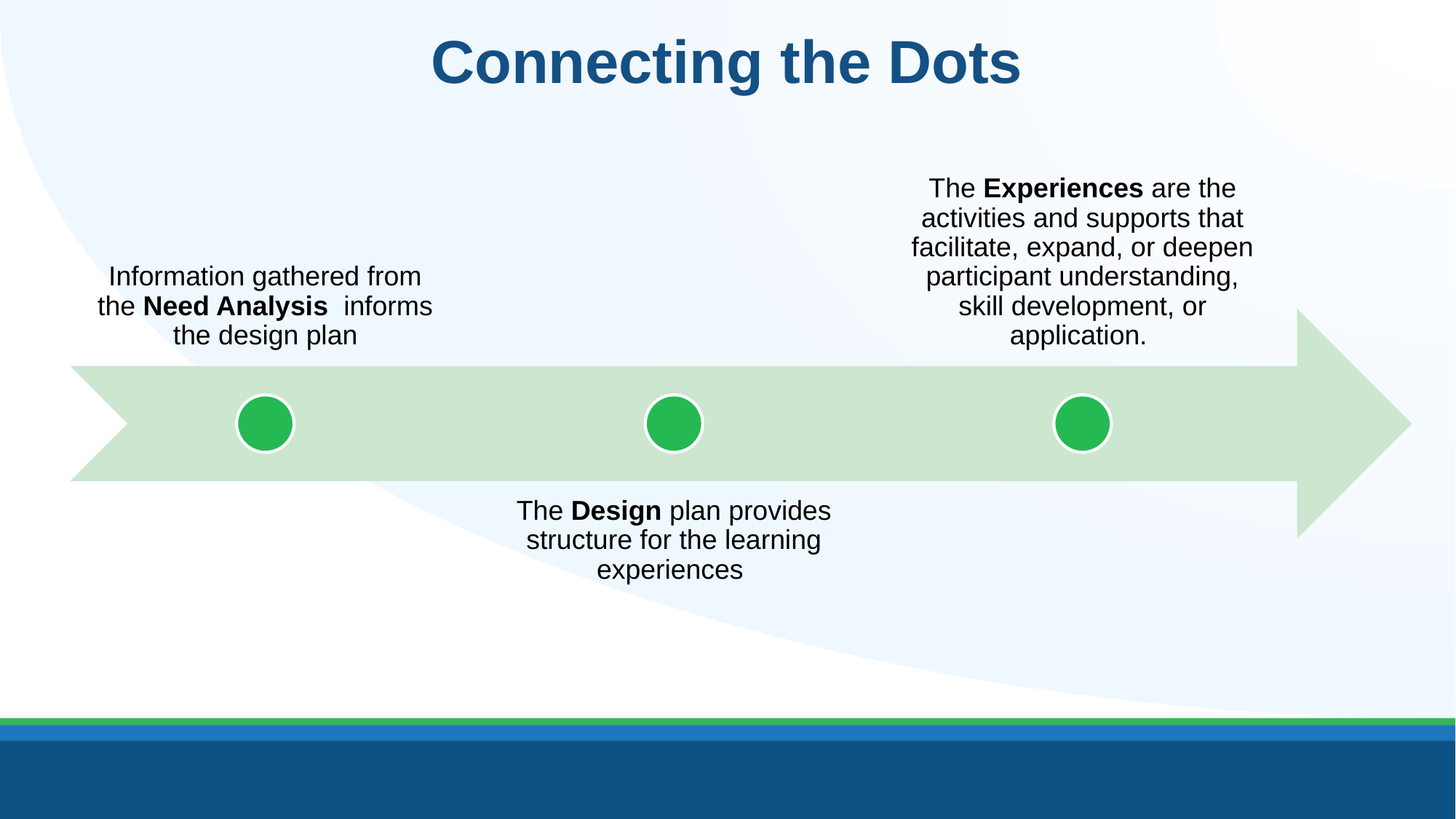

# Connecting the Dots
Information gathered from the Need Analysis  informs the design plan
The Design plan provides structure for the learning experiences
The Experiences are the activities and supports that facilitate, expand, or deepen participant understanding, skill development, or application.